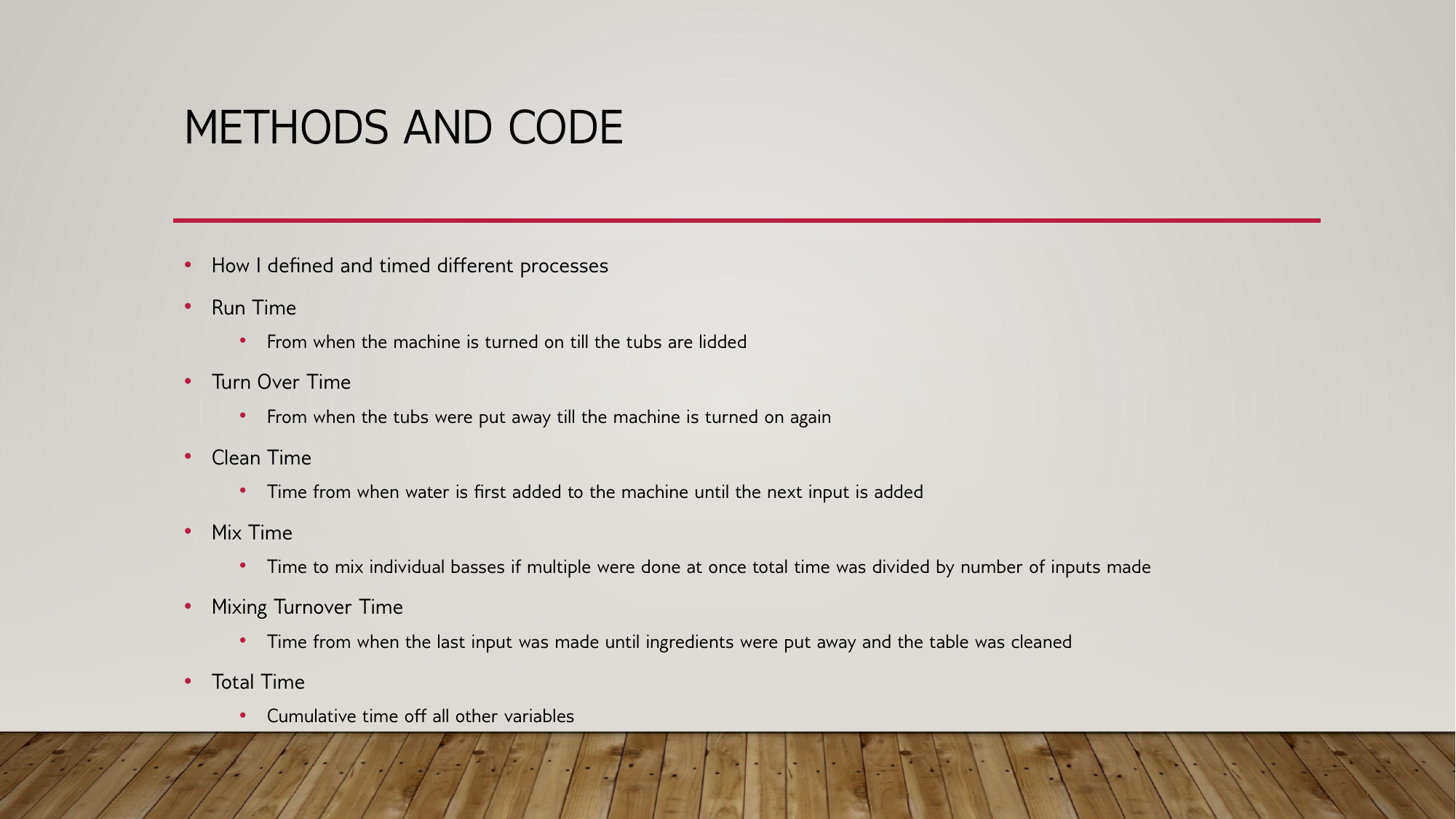

# Methods And Code
How I defined and timed different processes
Run Time
From when the machine is turned on till the tubs are lidded
Turn Over Time
From when the tubs were put away till the machine is turned on again
Clean Time
Time from when water is first added to the machine until the next input is added
Mix Time
Time to mix individual basses if multiple were done at once total time was divided by number of inputs made
Mixing Turnover Time
Time from when the last input was made until ingredients were put away and the table was cleaned
Total Time
Cumulative time off all other variables